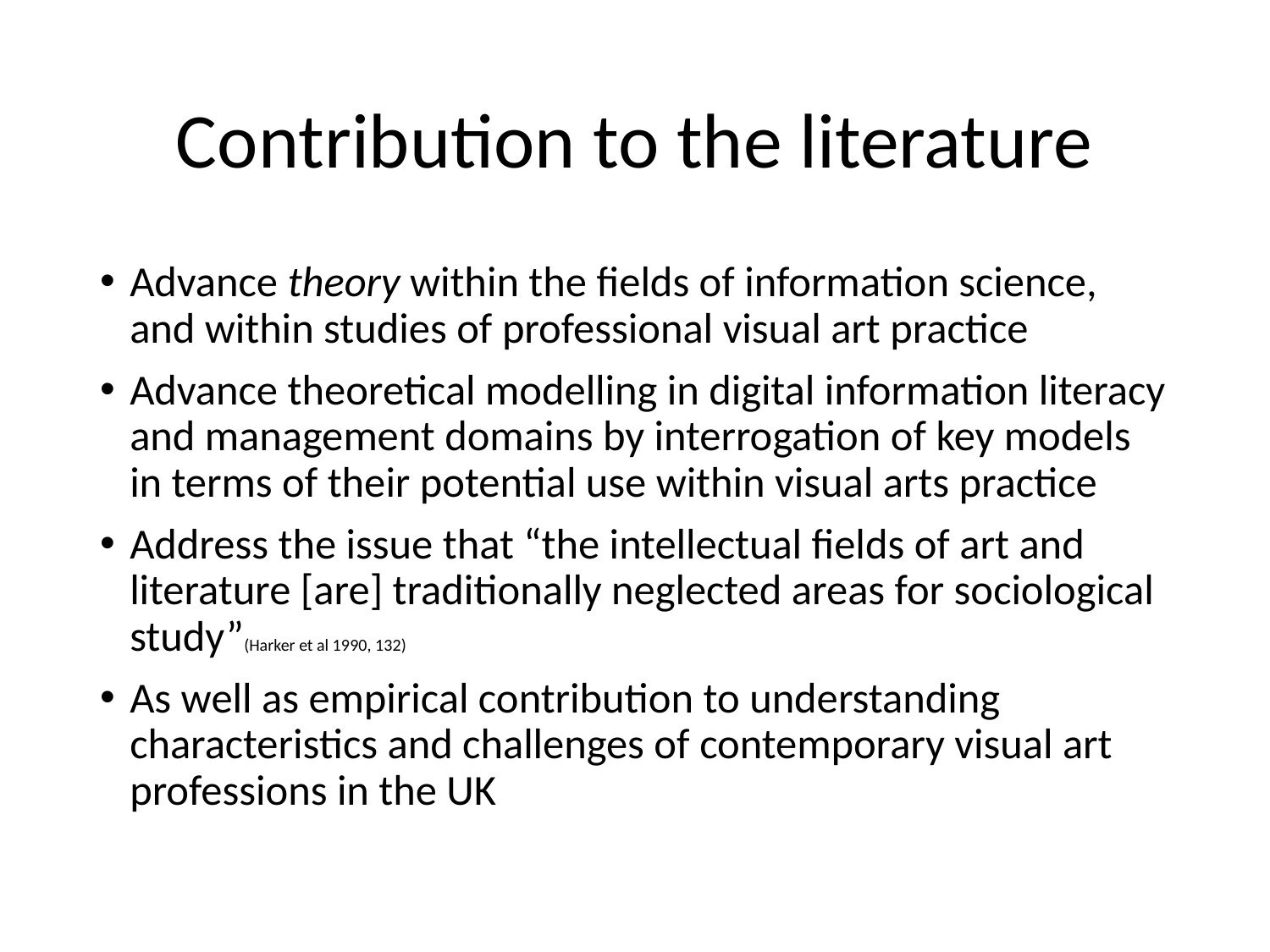

# Contribution to the literature
Advance theory within the fields of information science, and within studies of professional visual art practice
Advance theoretical modelling in digital information literacy and management domains by interrogation of key models in terms of their potential use within visual arts practice
Address the issue that “the intellectual fields of art and literature [are] traditionally neglected areas for sociological study”(Harker et al 1990, 132)
As well as empirical contribution to understanding characteristics and challenges of contemporary visual art professions in the UK